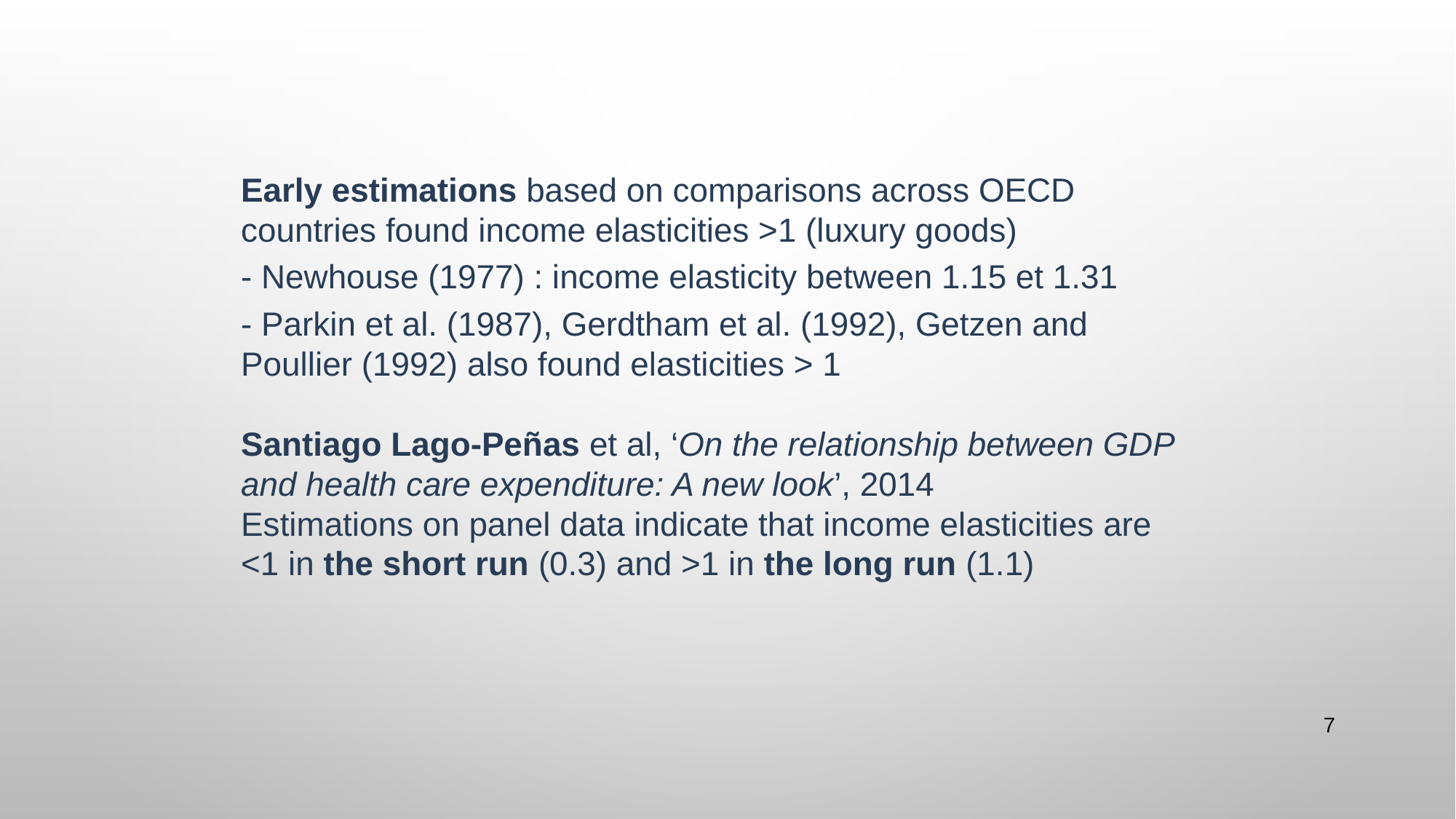

#
Early estimations based on comparisons across OECD countries found income elasticities >1 (luxury goods)
- Newhouse (1977) : income elasticity between 1.15 et 1.31
- Parkin et al. (1987), Gerdtham et al. (1992), Getzen and Poullier (1992) also found elasticities > 1

Santiago Lago-Peñas et al, ‘On the relationship between GDP and health care expenditure: A new look’, 2014
Estimations on panel data indicate that income elasticities are <1 in the short run (0.3) and >1 in the long run (1.1)

7